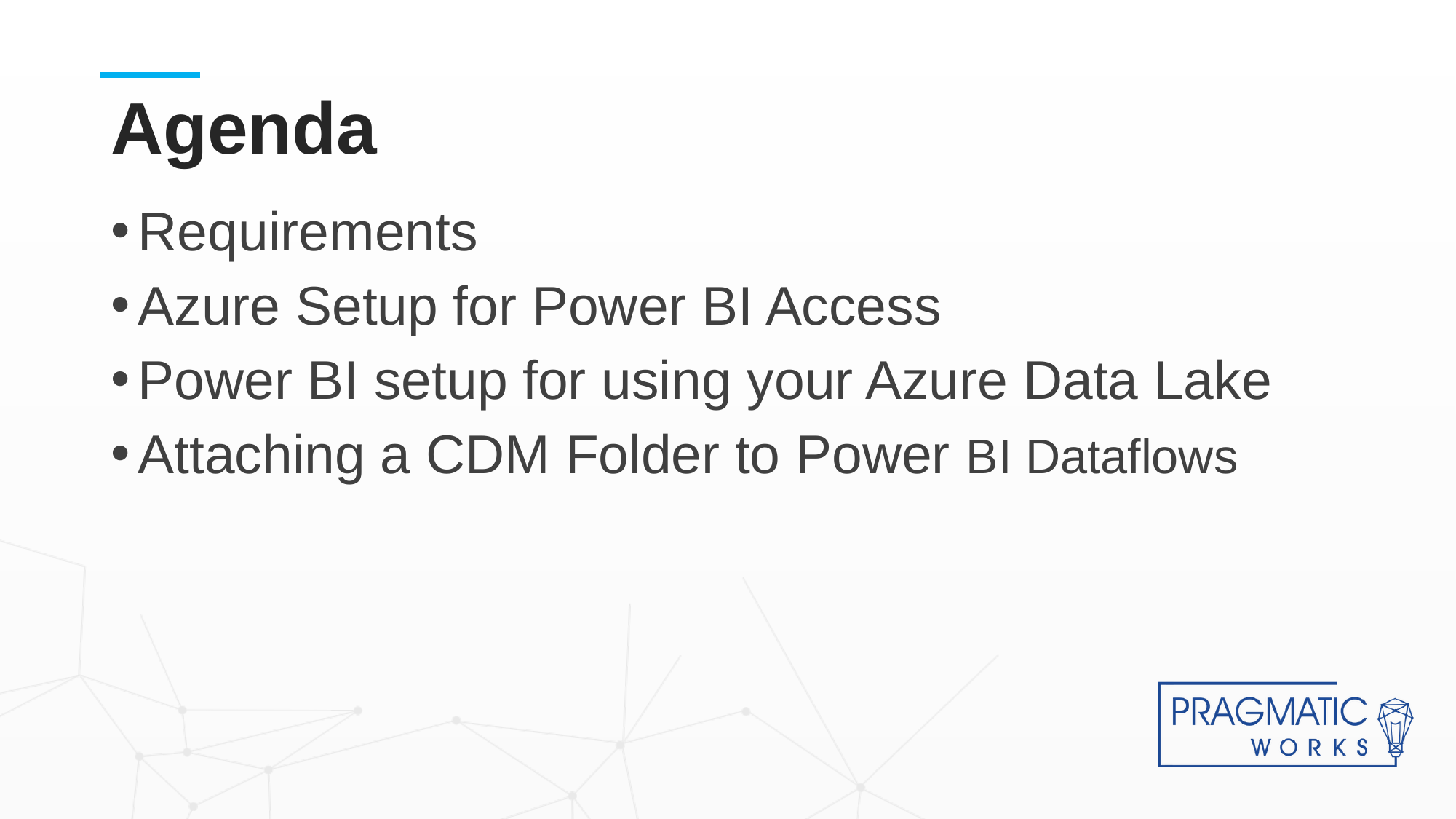

# Agenda
Requirements
Azure Setup for Power BI Access
Power BI setup for using your Azure Data Lake
Attaching a CDM Folder to Power BI Dataflows